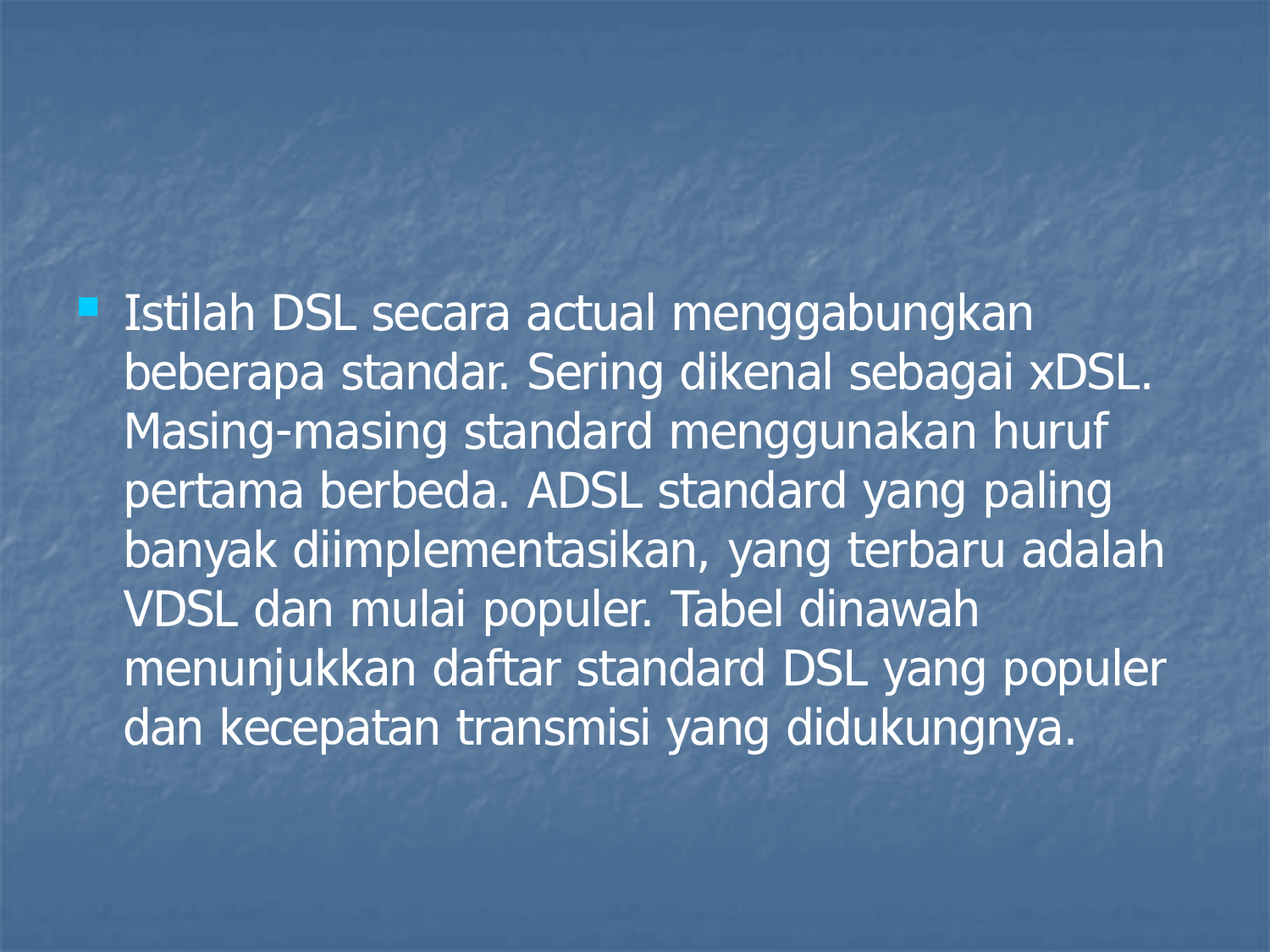

#
Istilah DSL secara actual menggabungkan beberapa standar. Sering dikenal sebagai xDSL. Masing-masing standard menggunakan huruf pertama berbeda. ADSL standard yang paling banyak diimplementasikan, yang terbaru adalah VDSL dan mulai populer. Tabel dinawah menunjukkan daftar standard DSL yang populer dan kecepatan transmisi yang didukungnya.